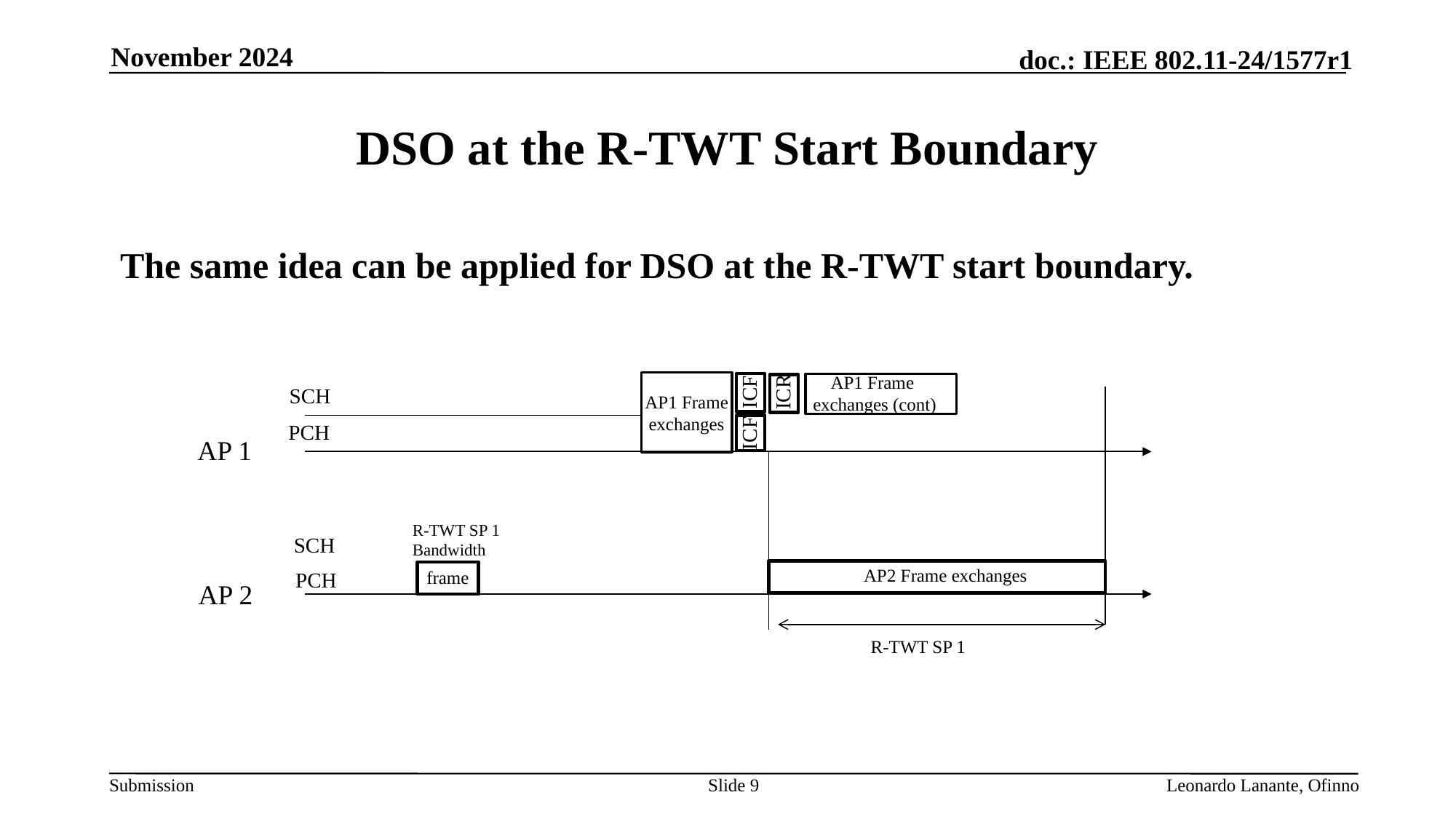

November 2024
# DSO at the R-TWT Start Boundary
The same idea can be applied for DSO at the R-TWT start boundary.
AP1 Frame
exchanges (cont)
ICF
ICR

SCH
AP1 Frame exchanges
ICF
PCH

AP 1
R-TWT SP 1
Bandwidth
SCH
AP2 Frame exchanges
frame

PCH

AP 2
R-TWT SP 1
Slide 9
Leonardo Lanante, Ofinno